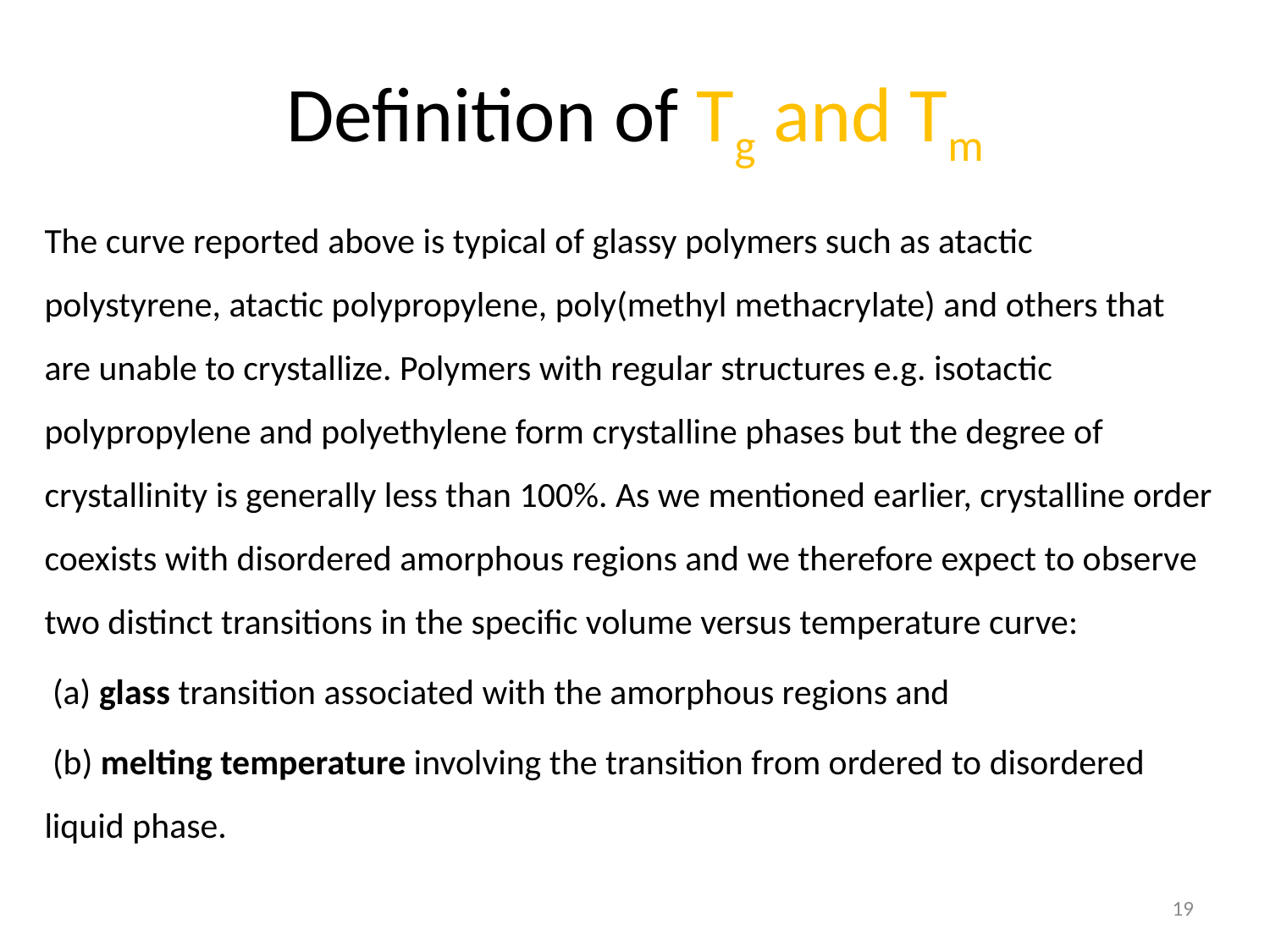

# Definition of Tg and Tm
The curve reported above is typical of glassy polymers such as atactic polystyrene, atactic polypropylene, poly(methyl methacrylate) and others that are unable to crystallize. Polymers with regular structures e.g. isotactic polypropylene and polyethylene form crystalline phases but the degree of crystallinity is generally less than 100%. As we mentioned earlier, crystalline order coexists with disordered amorphous regions and we therefore expect to observe two distinct transitions in the specific volume versus temperature curve:
 (a) glass transition associated with the amorphous regions and
 (b) melting temperature involving the transition from ordered to disordered liquid phase.
19